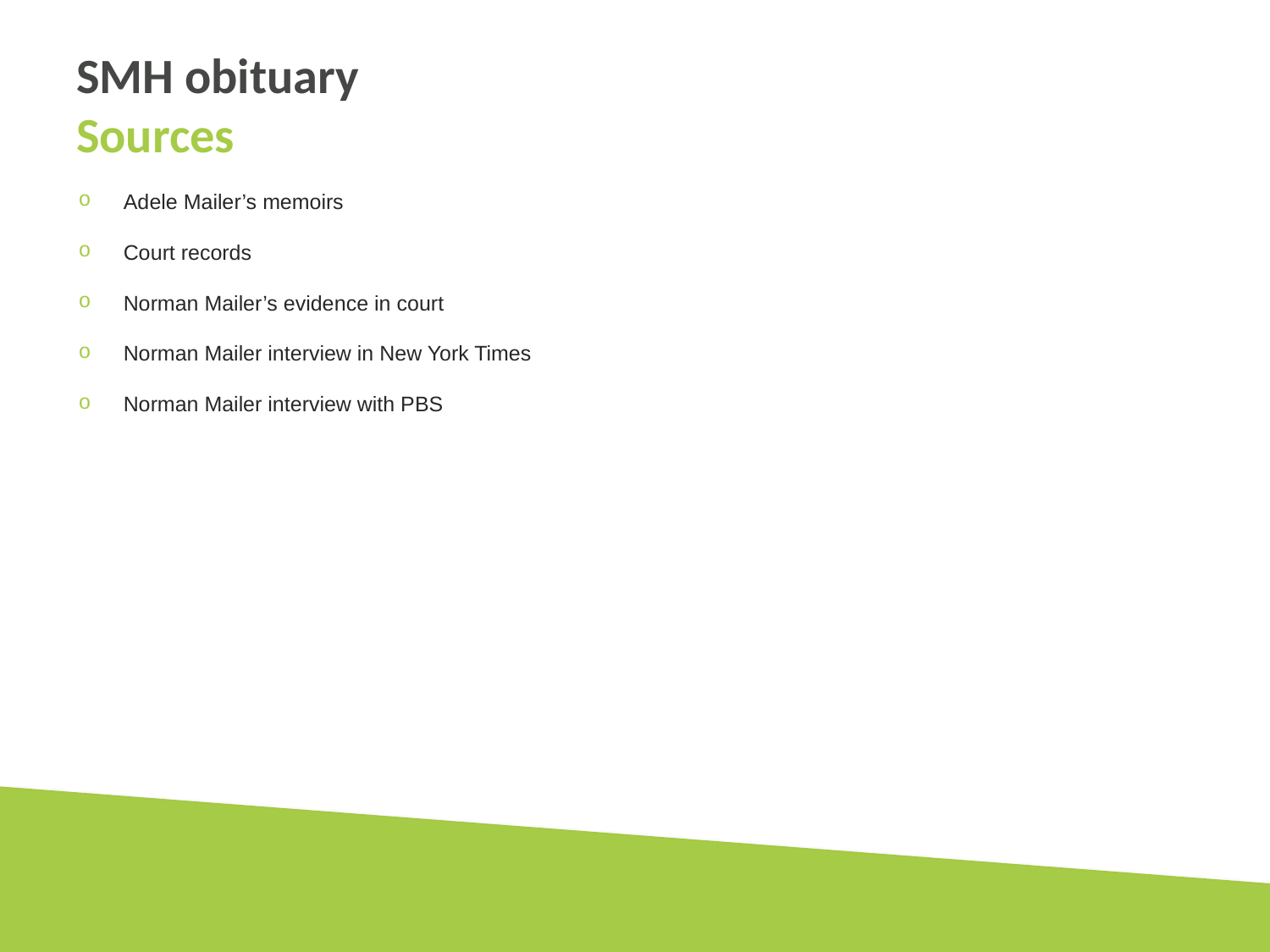

# SMH obituary Sources
Adele Mailer’s memoirs

Court records

Norman Mailer’s evidence in court

Norman Mailer interview in New York Times

Norman Mailer interview with PBS